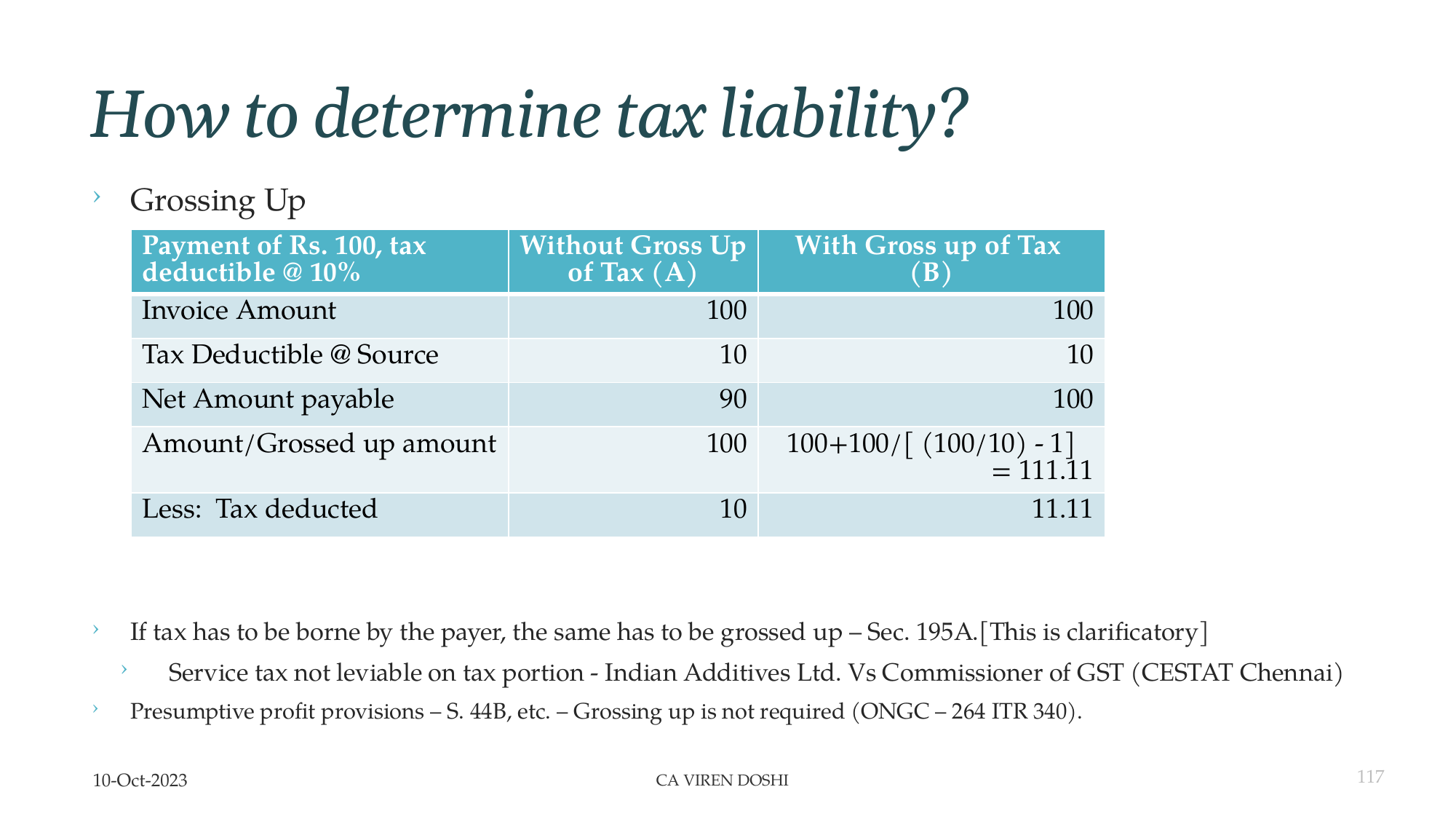

How to determine tax liability?
Grossing Up

If tax has to be borne by the payer, the same has to be grossed up – Sec. 195A.[This is clarificatory]
Service tax not leviable on tax portion - Indian Additives Ltd. Vs Commissioner of GST (CESTAT Chennai)
Presumptive profit provisions – S. 44B, etc. – Grossing up is not required (ONGC – 264 ITR 340).

| Payment of Rs. 100, tax deductible @ 10% | Without Gross Up of Tax (A) | With Gross up of Tax (B) |
| --- | --- | --- |
| Invoice Amount | 100 | 100 |
| Tax Deductible @ Source | 10 | 10 |
| Net Amount payable | 90 | 100 |
| Amount/Grossed up amount | 100 | 100+100/[ (100/10) - 1] = 111.11 |
| Less: Tax deducted | 10 | 11.11 |
10-Oct-2023
CA Viren Doshi
117